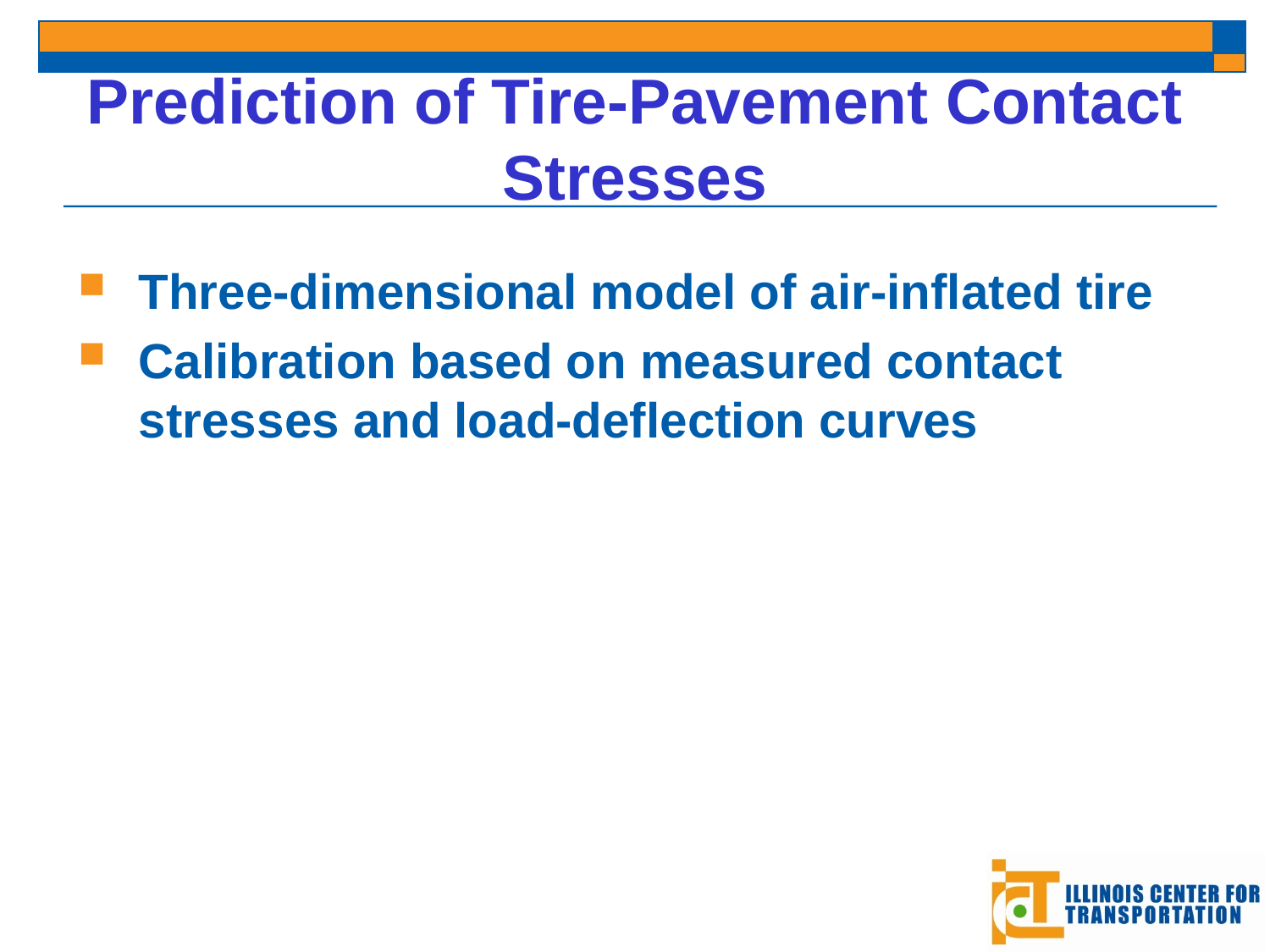

# Prediction of Tire-Pavement Contact Stresses
Three-dimensional model of air-inflated tire
Calibration based on measured contact stresses and load-deflection curves